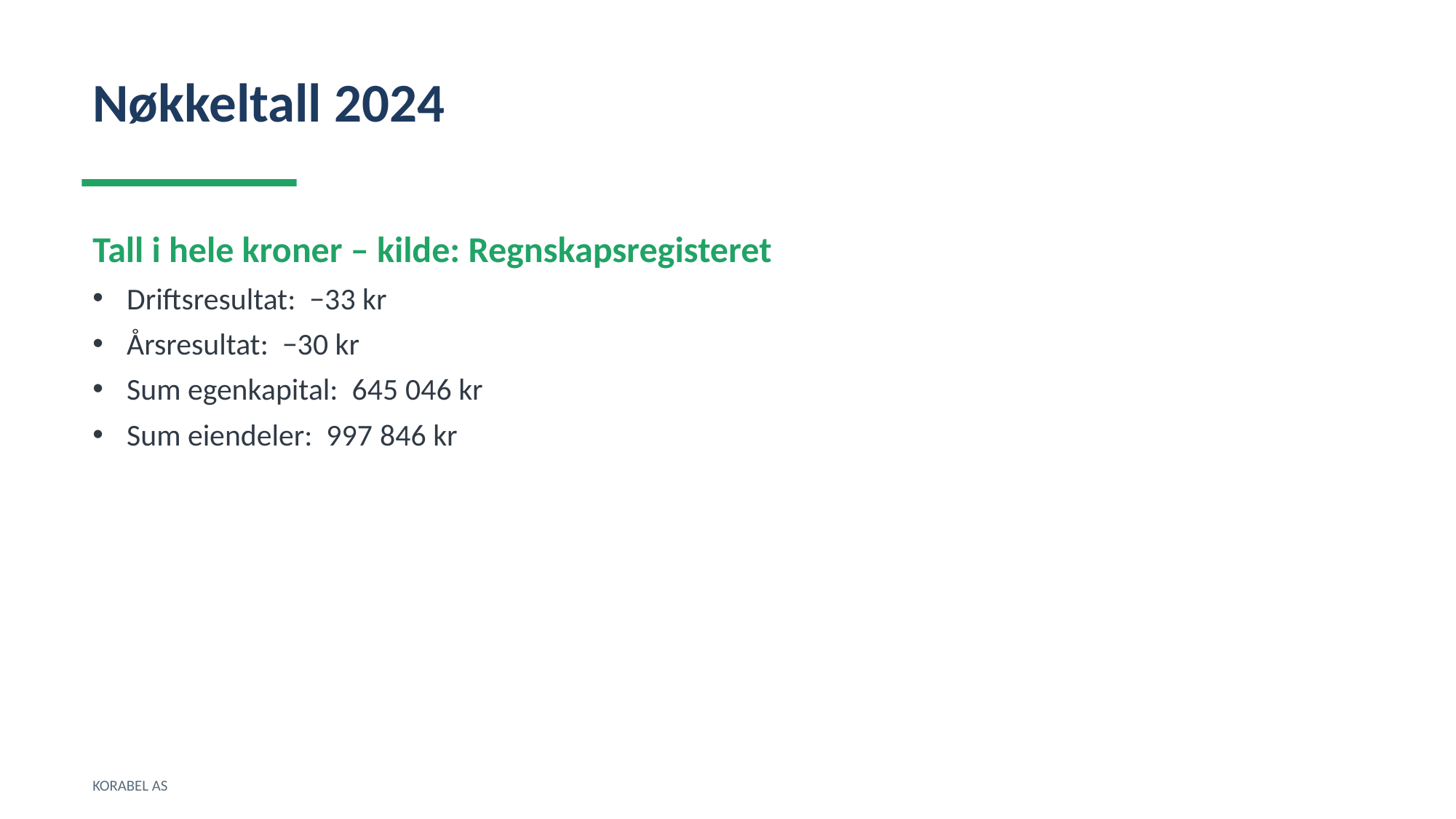

Nøkkeltall 2024

Tall i hele kroner – kilde: Regnskapsregisteret
Driftsresultat:  −33 kr
Årsresultat:  −30 kr
Sum egenkapital:  645 046 kr
Sum eiendeler:  997 846 kr
KORABEL AS